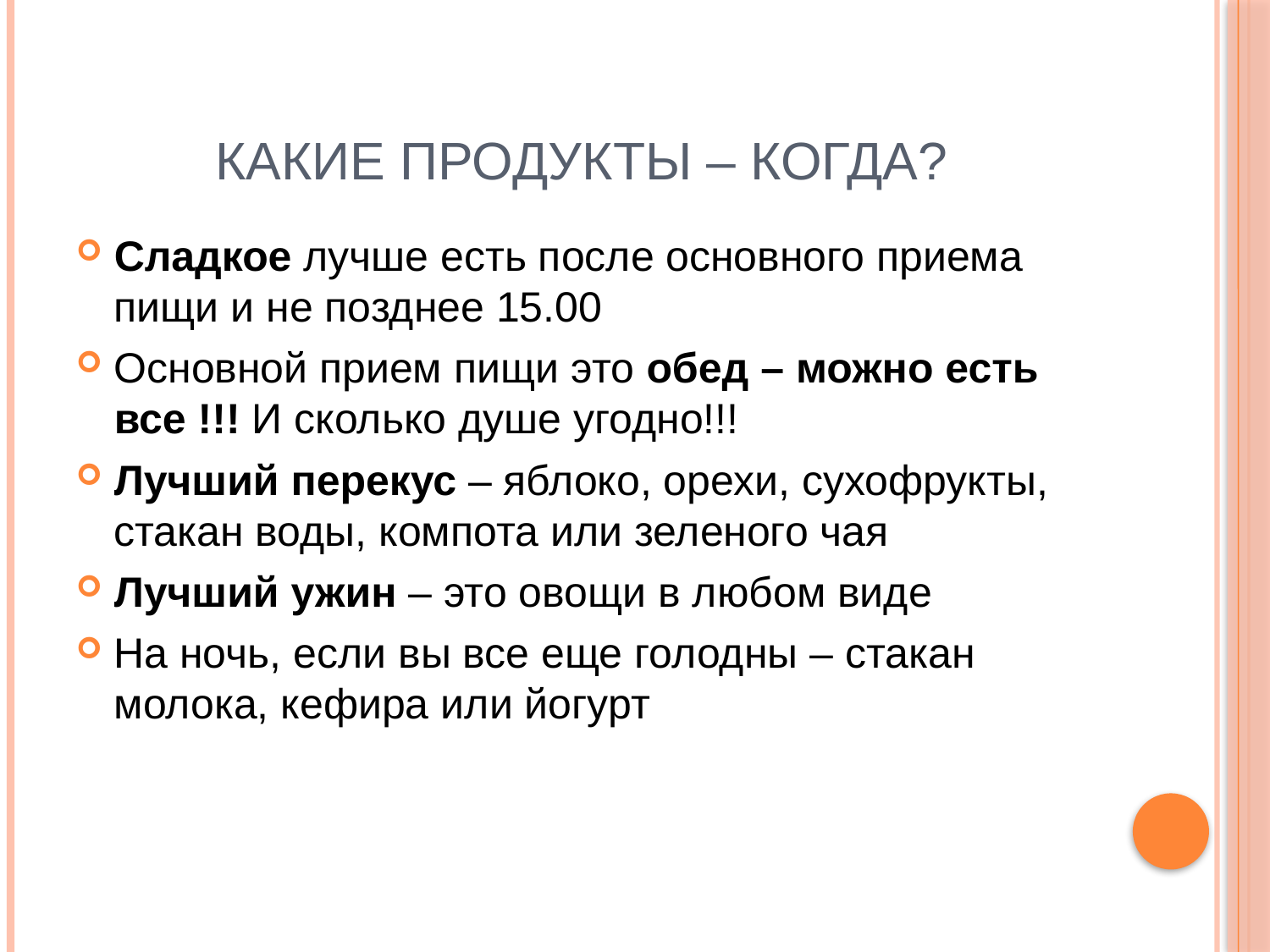

# Какие продукты – когда?
Сладкое лучше есть после основного приема пищи и не позднее 15.00
Основной прием пищи это обед – можно есть все !!! И сколько душе угодно!!!
Лучший перекус – яблоко, орехи, сухофрукты, стакан воды, компота или зеленого чая
Лучший ужин – это овощи в любом виде
На ночь, если вы все еще голодны – стакан молока, кефира или йогурт